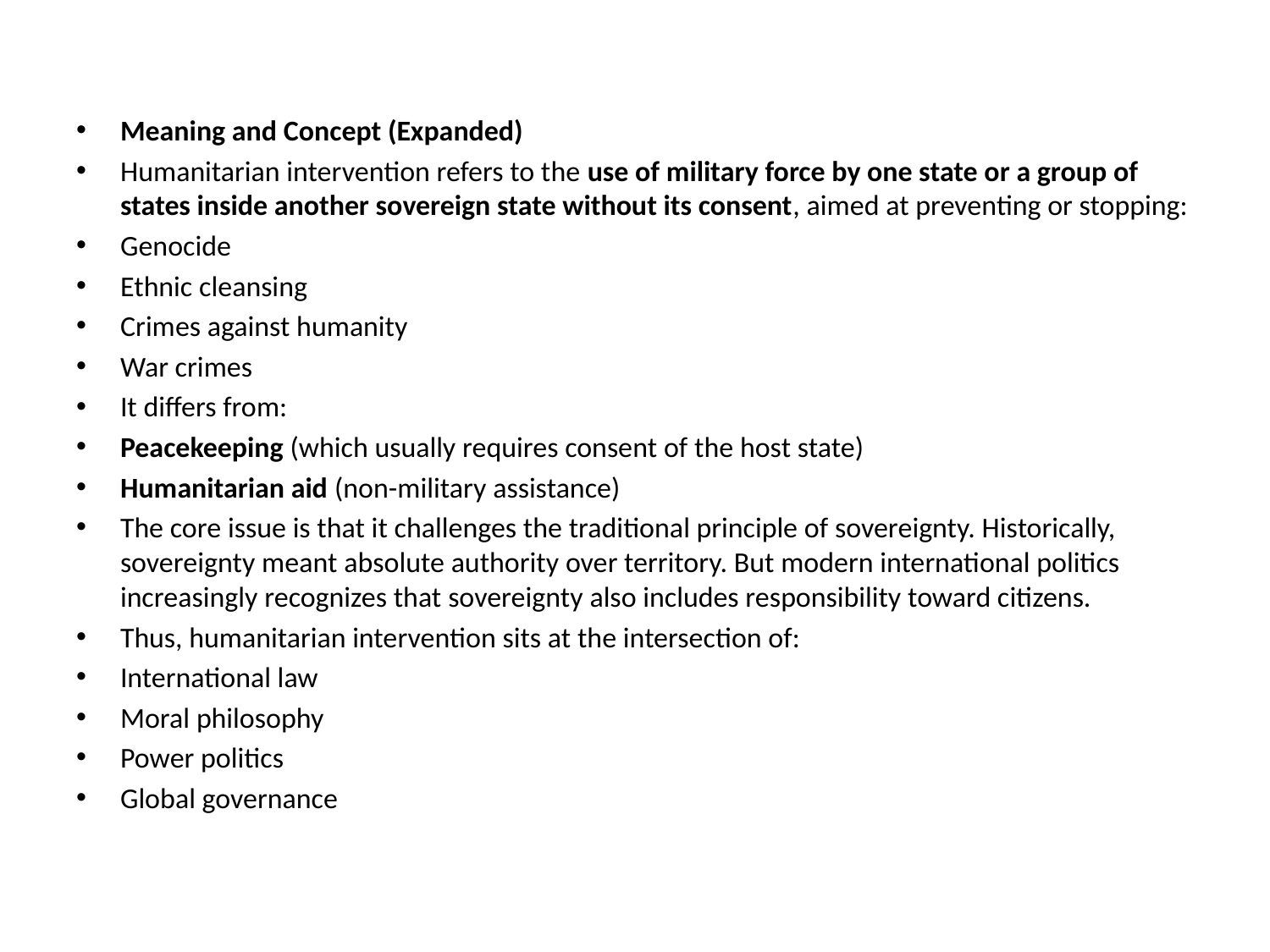

#
Meaning and Concept (Expanded)
Humanitarian intervention refers to the use of military force by one state or a group of states inside another sovereign state without its consent, aimed at preventing or stopping:
Genocide
Ethnic cleansing
Crimes against humanity
War crimes
It differs from:
Peacekeeping (which usually requires consent of the host state)
Humanitarian aid (non-military assistance)
The core issue is that it challenges the traditional principle of sovereignty. Historically, sovereignty meant absolute authority over territory. But modern international politics increasingly recognizes that sovereignty also includes responsibility toward citizens.
Thus, humanitarian intervention sits at the intersection of:
International law
Moral philosophy
Power politics
Global governance